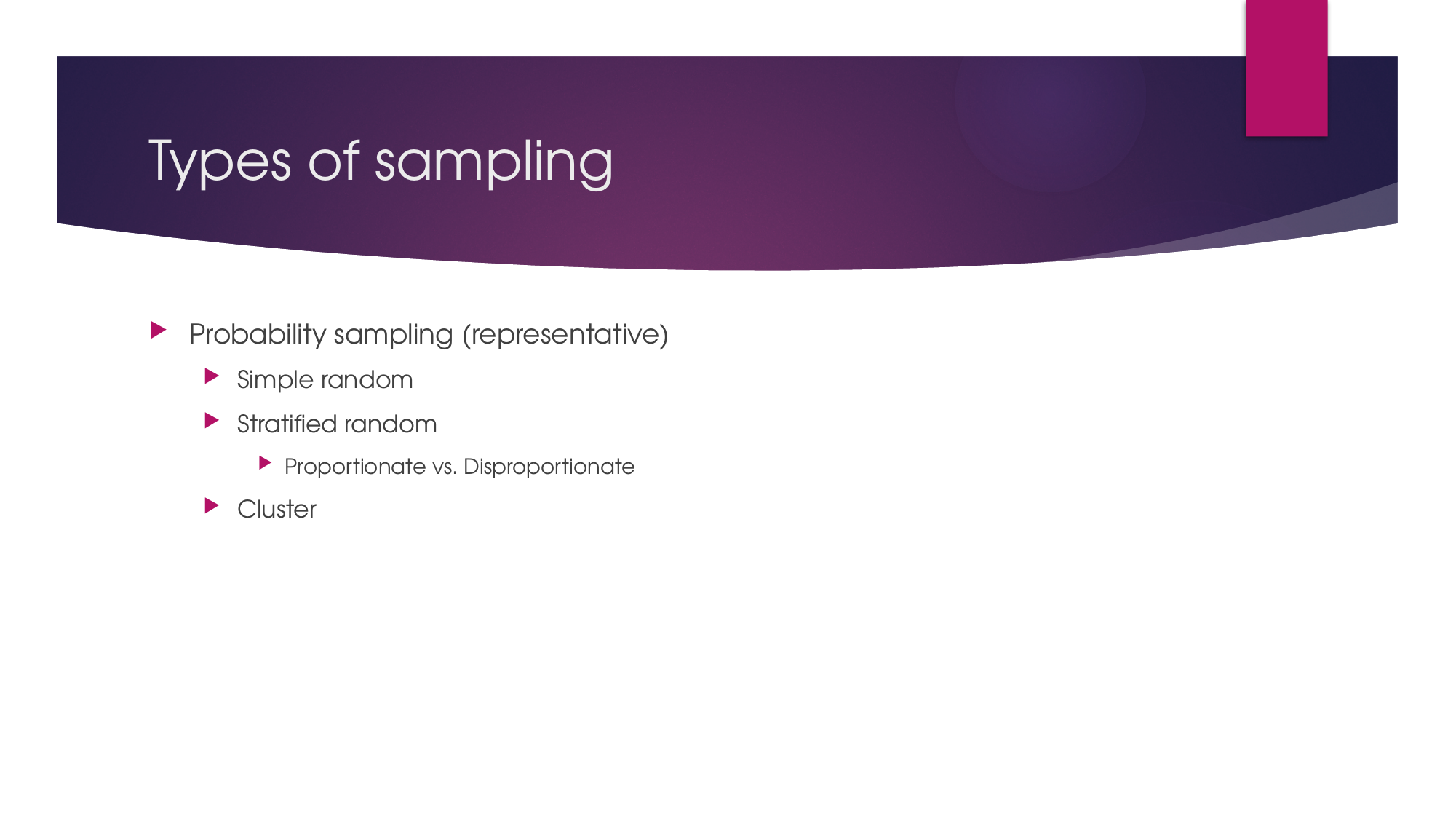

# Types of sampling
Probability sampling (representative)
Simple random
Stratified random
Proportionate vs. Disproportionate
Cluster